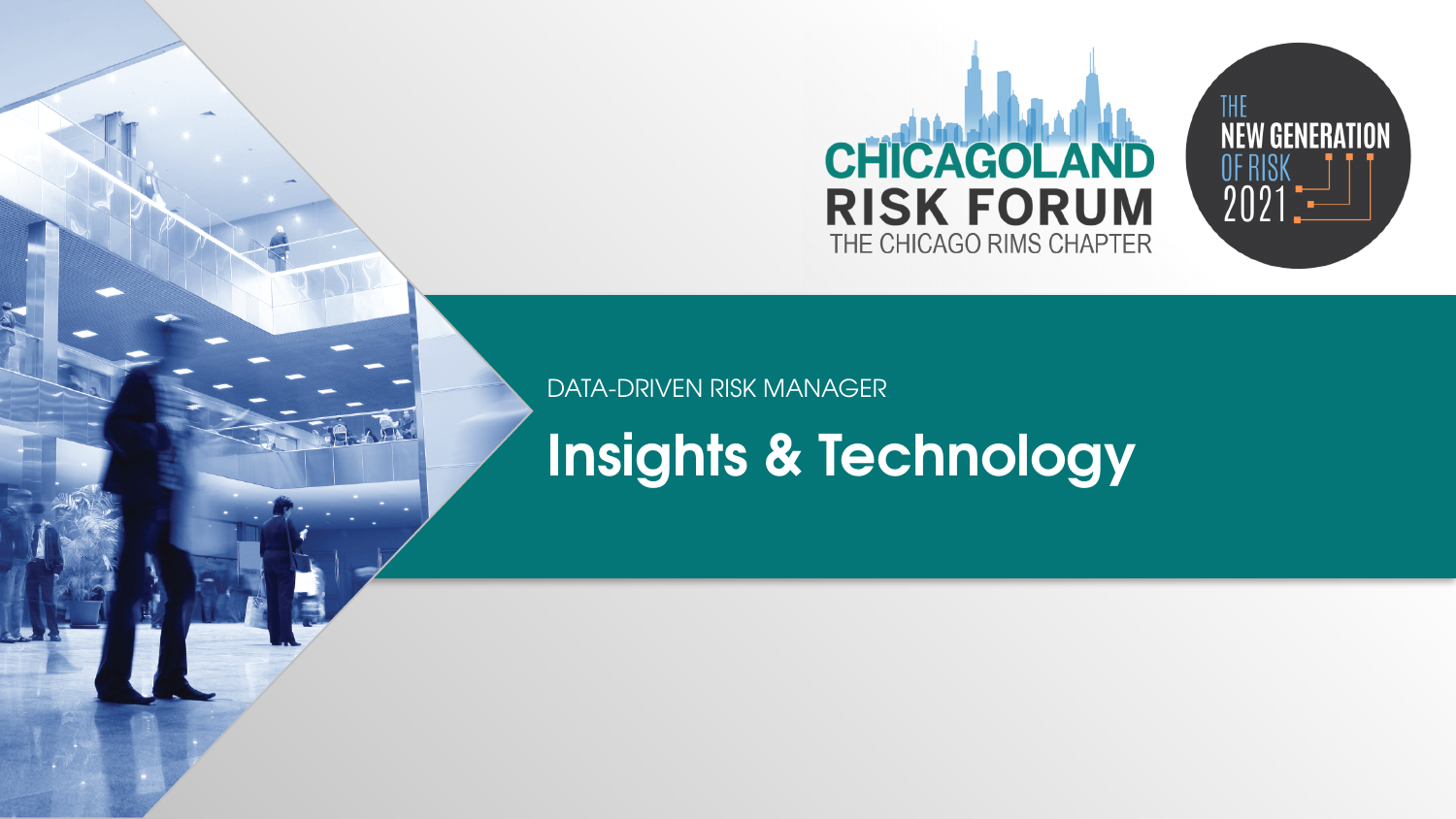

# DATA-DRIVEN RISK MANAGER
Insights & Technology